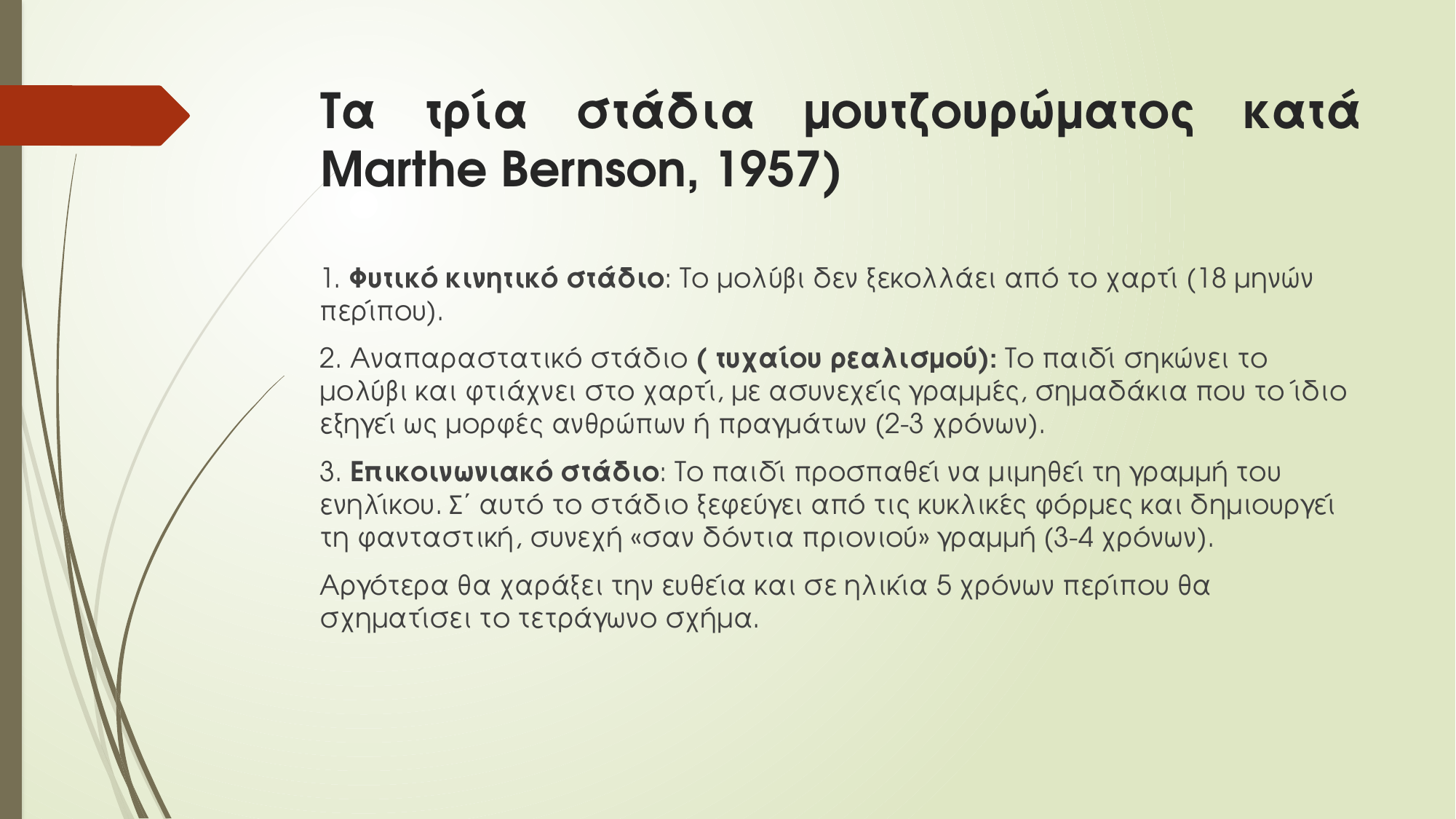

# Τα τρία στάδια μουτζουρώματος κατά Marthe Bernson, 1957)
1. Φυτικό κινητικό στάδιο: Το μολύβι δεν ξεκολλάει από το χαρτί (18 μηνών περίπου).
2. Αναπαραστατικό στάδιο ( τυχαίου ρεαλισμού): Το παιδί σηκώνει το μολύβι και φτιάχνει στο χαρτί, με ασυνεχείς γραμμές, σημαδάκια που το ίδιο εξηγεί ως μορφές ανθρώπων ή πραγμάτων (2-3 χρόνων).
3. Επικοινωνιακό στάδιο: Το παιδί προσπαθεί να μιμηθεί τη γραμμή του ενηλίκου. Σ΄ αυτό το στάδιο ξεφεύγει από τις κυκλικές φόρμες και δημιουργεί τη φανταστική, συνεχή «σαν δόντια πριονιού» γραμμή (3-4 χρόνων).
Αργότερα θα χαράξει την ευθεία και σε ηλικία 5 χρόνων περίπου θα σχηματίσει το τετράγωνο σχήμα.